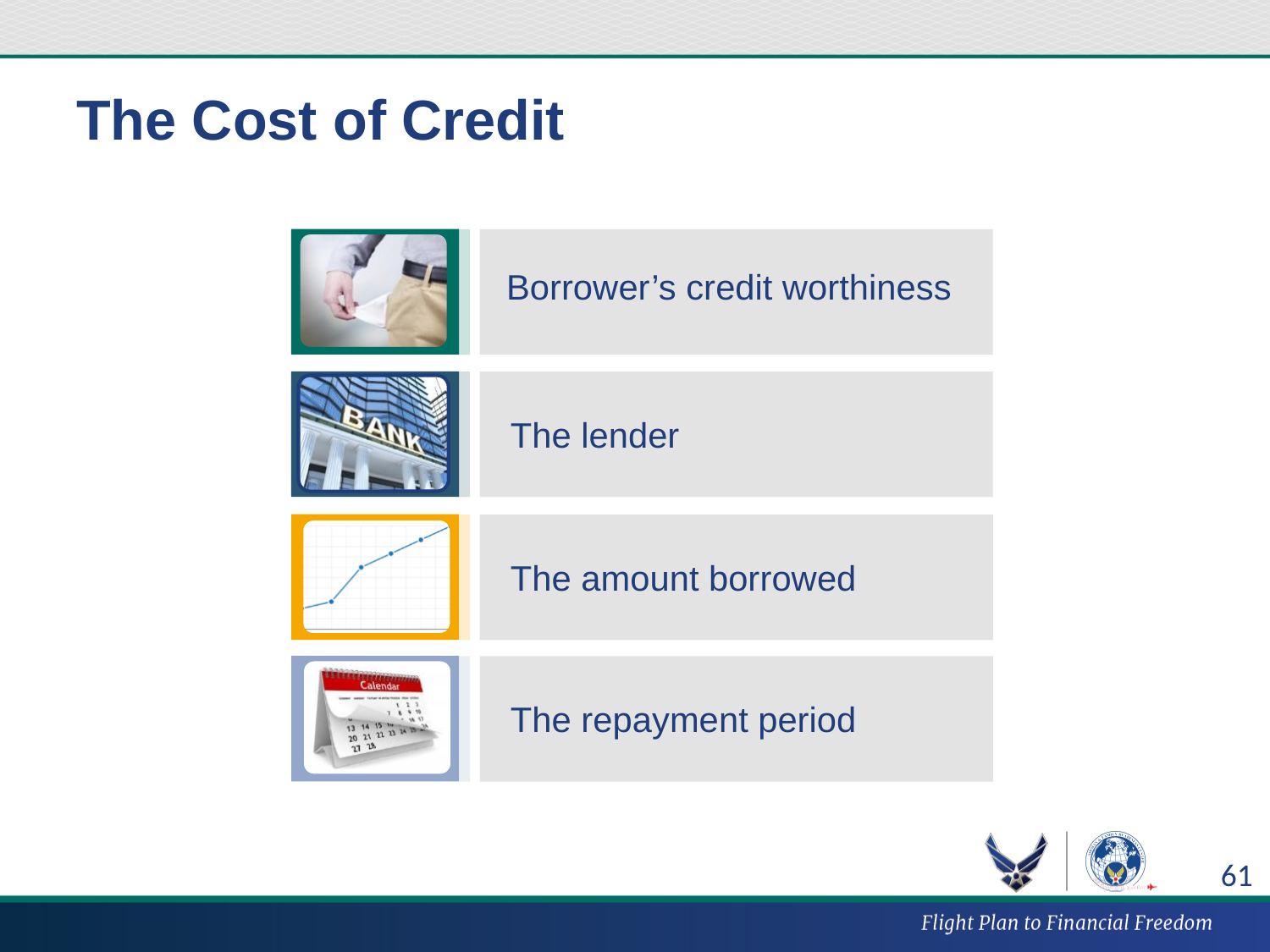

# The Cost of Credit

Borrower’s credit worthiness

The lender

The amount borrowed

The repayment period